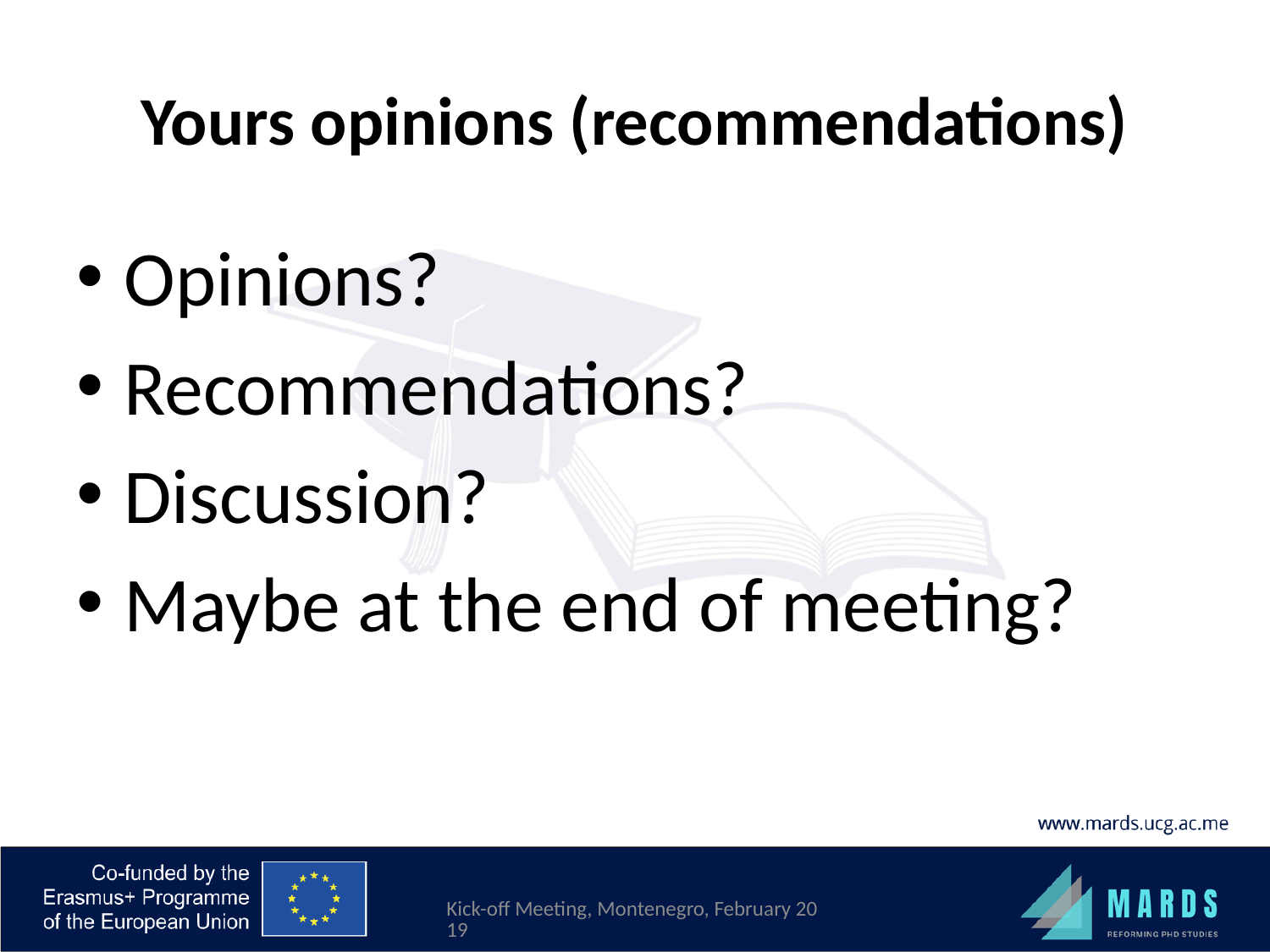

# Yours opinions (recommendations)
Opinions?
Recommendations?
Discussion?
Maybe at the end of meeting?

Kick-off Meeting, Montenegro, February 2019